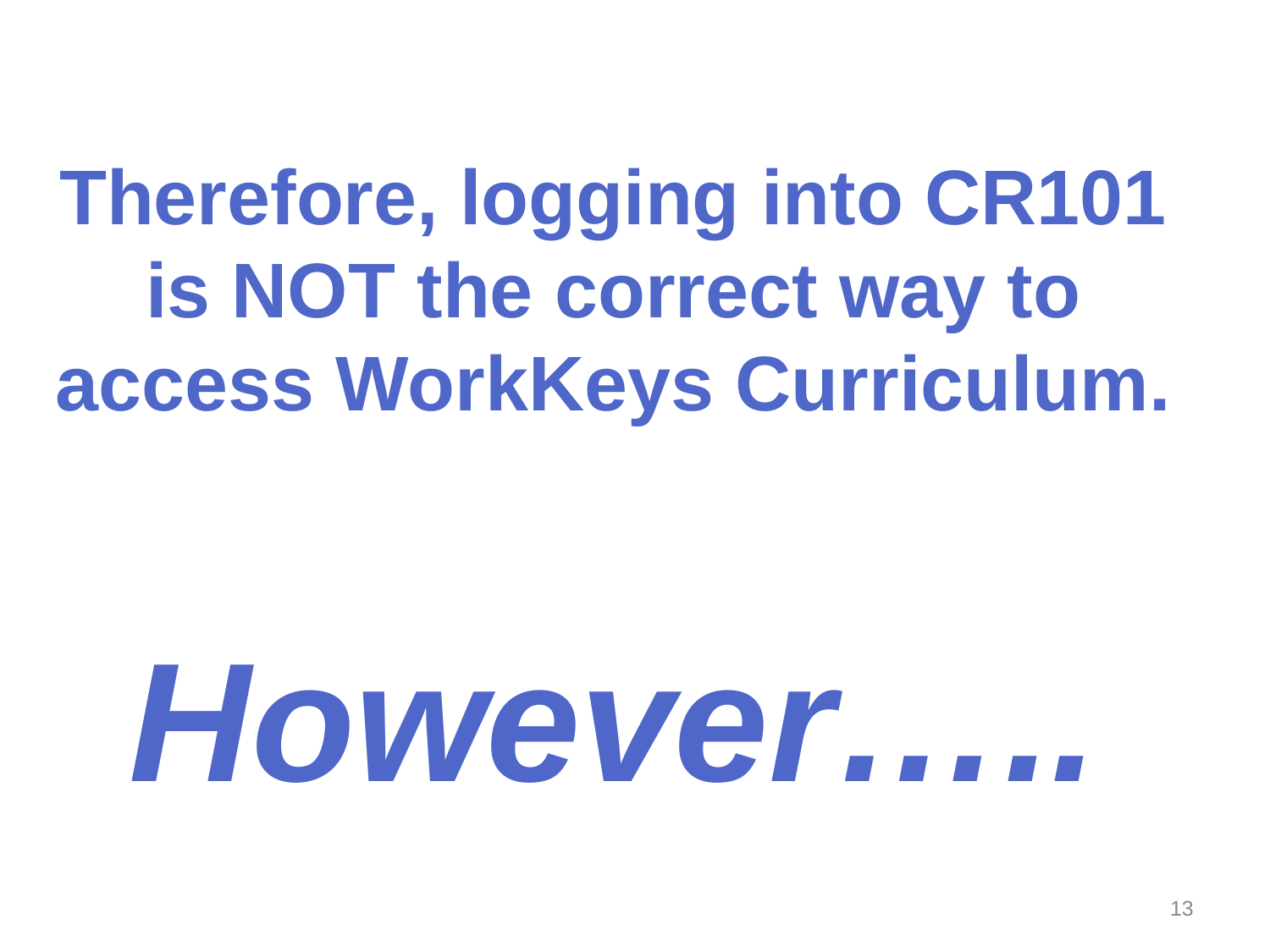

# Therefore, logging into CR101 is NOT the correct way to access WorkKeys Curriculum. However…..
13